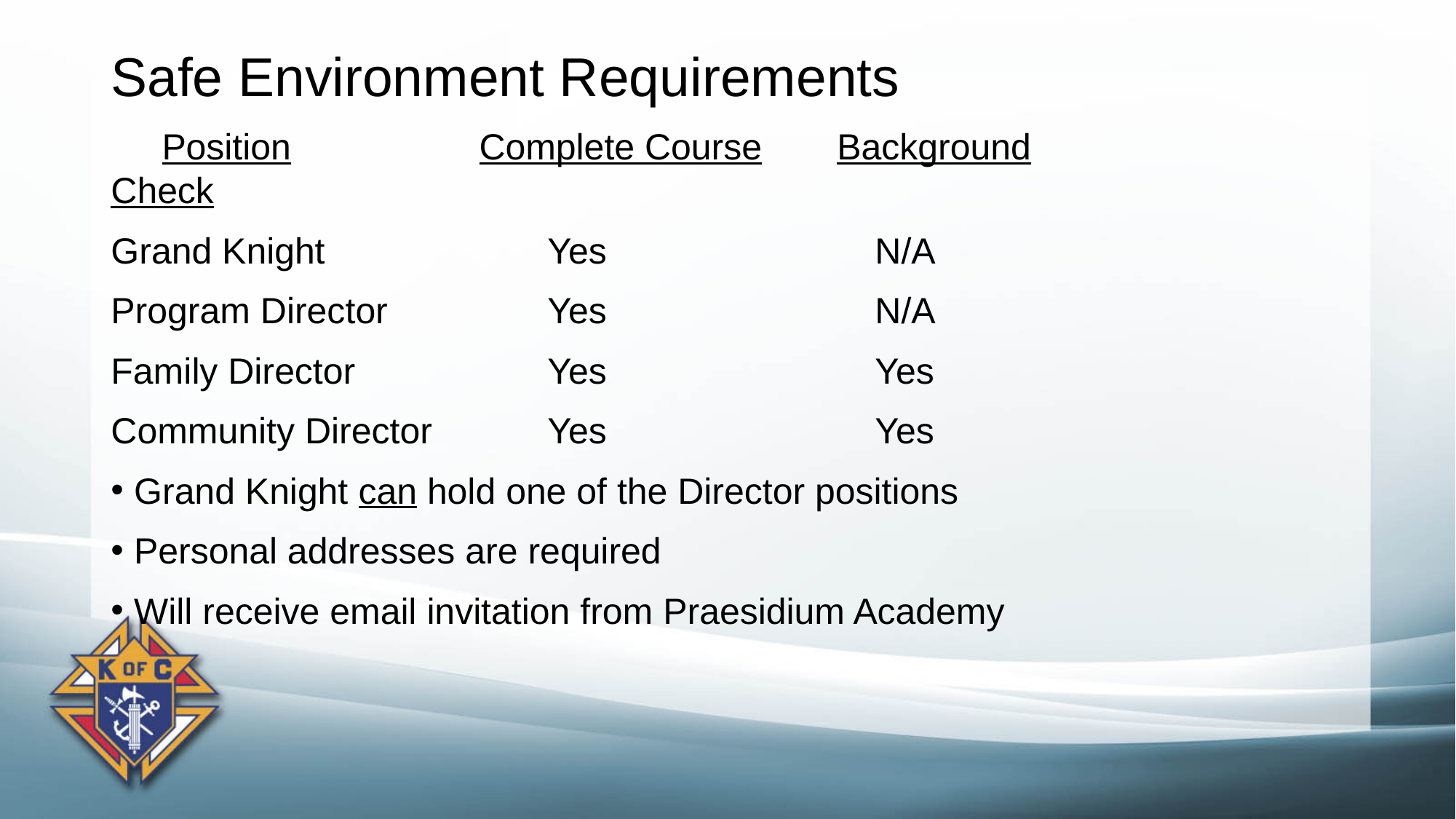

Safe Environment Requirements
     Position		    Complete Course	       Background Check
Grand Knight			Yes			N/A
Program Director		Yes			N/A
Family Director		Yes			Yes
Community Director		Yes			Yes
Grand Knight can hold one of the Director positions
Personal addresses are required
Will receive email invitation from Praesidium Academy